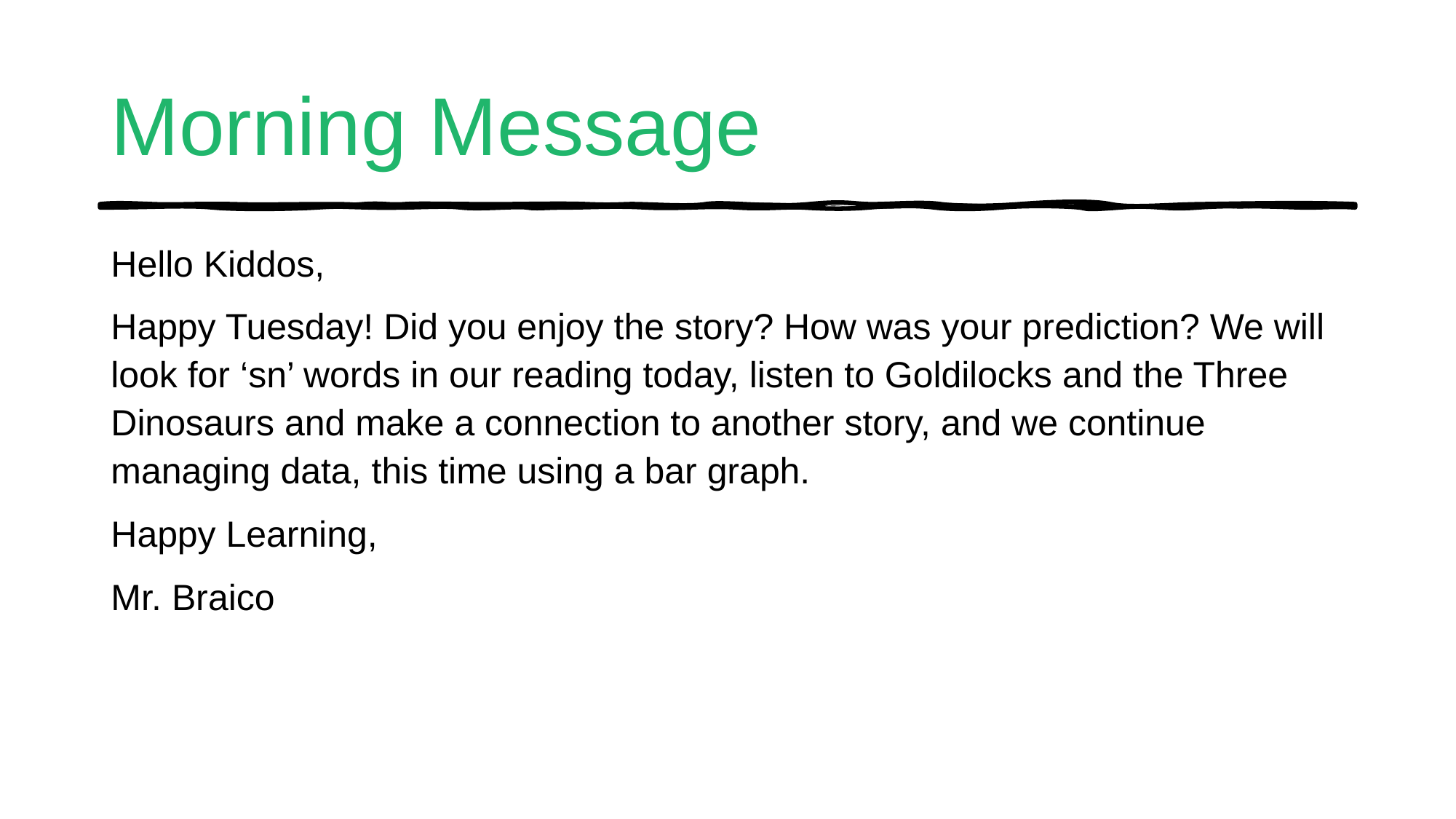

# Morning Message
Hello Kiddos,
Happy Tuesday! Did you enjoy the story? How was your prediction? We will look for ‘sn’ words in our reading today, listen to Goldilocks and the Three Dinosaurs and make a connection to another story, and we continue managing data, this time using a bar graph.
Happy Learning,
Mr. Braico